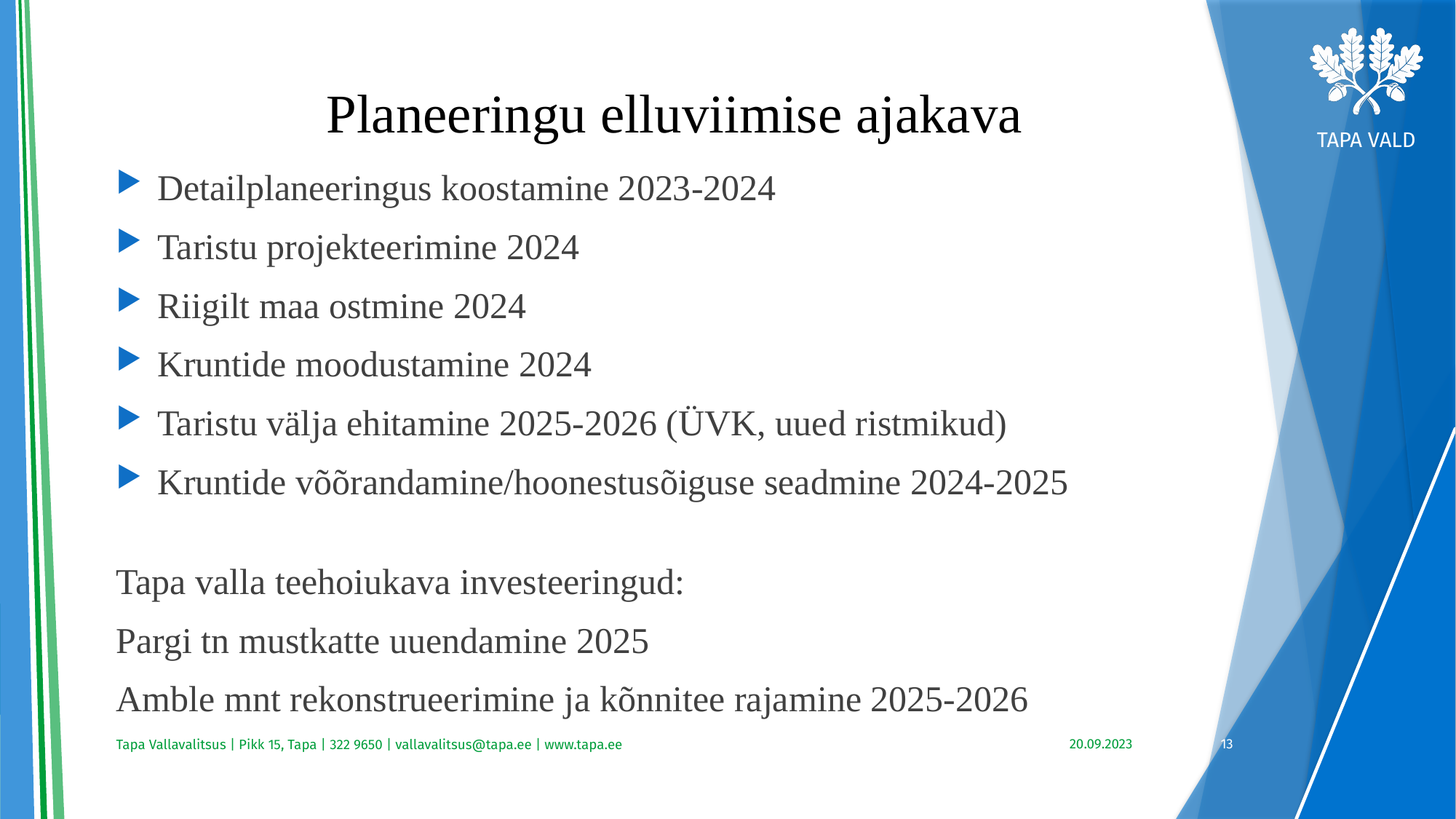

# Planeeringu elluviimise ajakava
Detailplaneeringus koostamine 2023-2024
Taristu projekteerimine 2024
Riigilt maa ostmine 2024
Kruntide moodustamine 2024
Taristu välja ehitamine 2025-2026 (ÜVK, uued ristmikud)
Kruntide võõrandamine/hoonestusõiguse seadmine 2024-2025

Tapa valla teehoiukava investeeringud:
Pargi tn mustkatte uuendamine 2025
Amble mnt rekonstrueerimine ja kõnnitee rajamine 2025-2026
20.09.2023
13
Tapa Vallavalitsus | Pikk 15, Tapa | 322 9650 | vallavalitsus@tapa.ee | www.tapa.ee